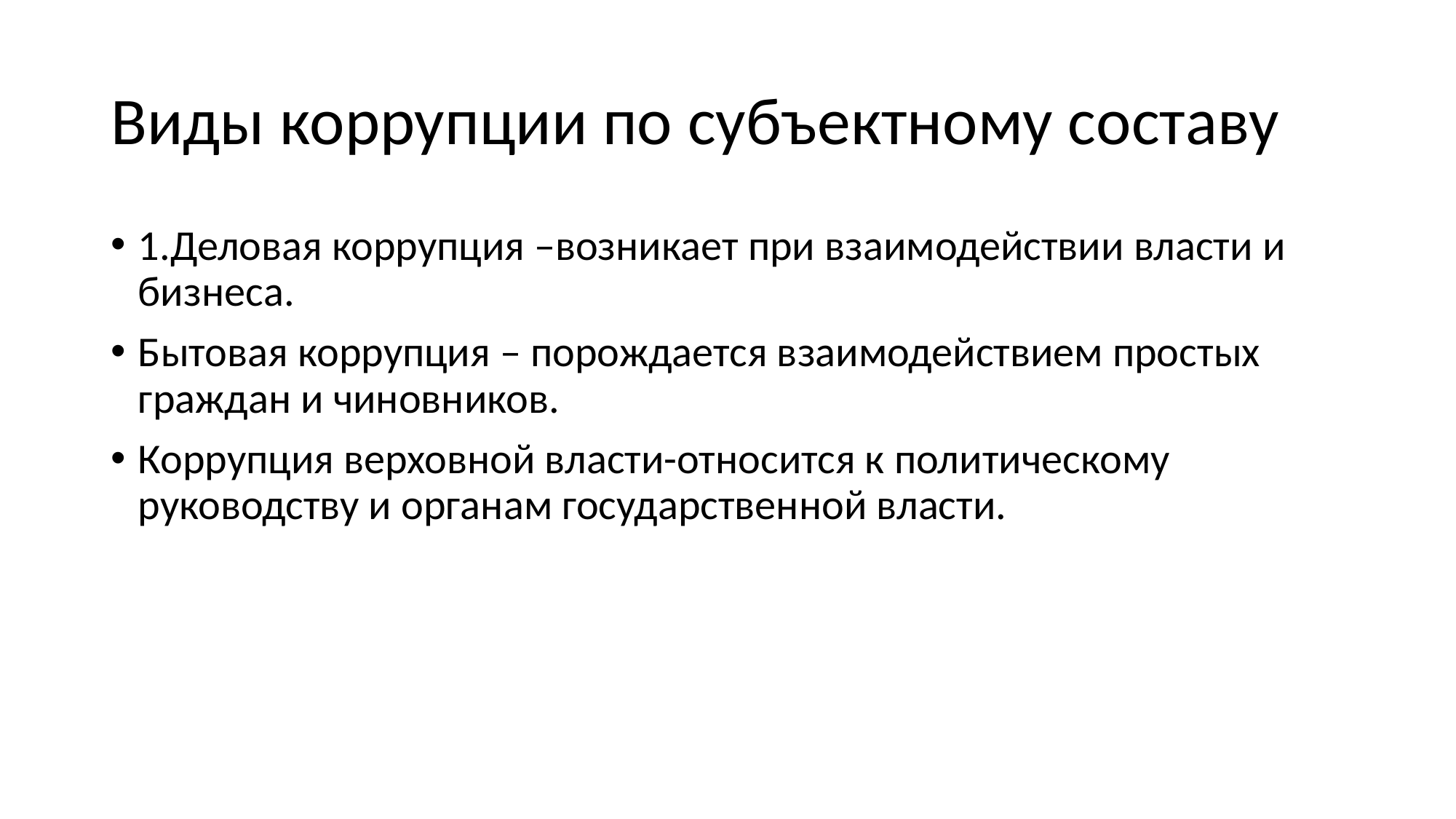

# Виды коррупции по субъектному составу
1.Деловая коррупция –возникает при взаимодействии власти и бизнеса.
Бытовая коррупция – порождается взаимодействием простых граждан и чиновников.
Коррупция верховной власти-относится к политическому руководству и органам государственной власти.